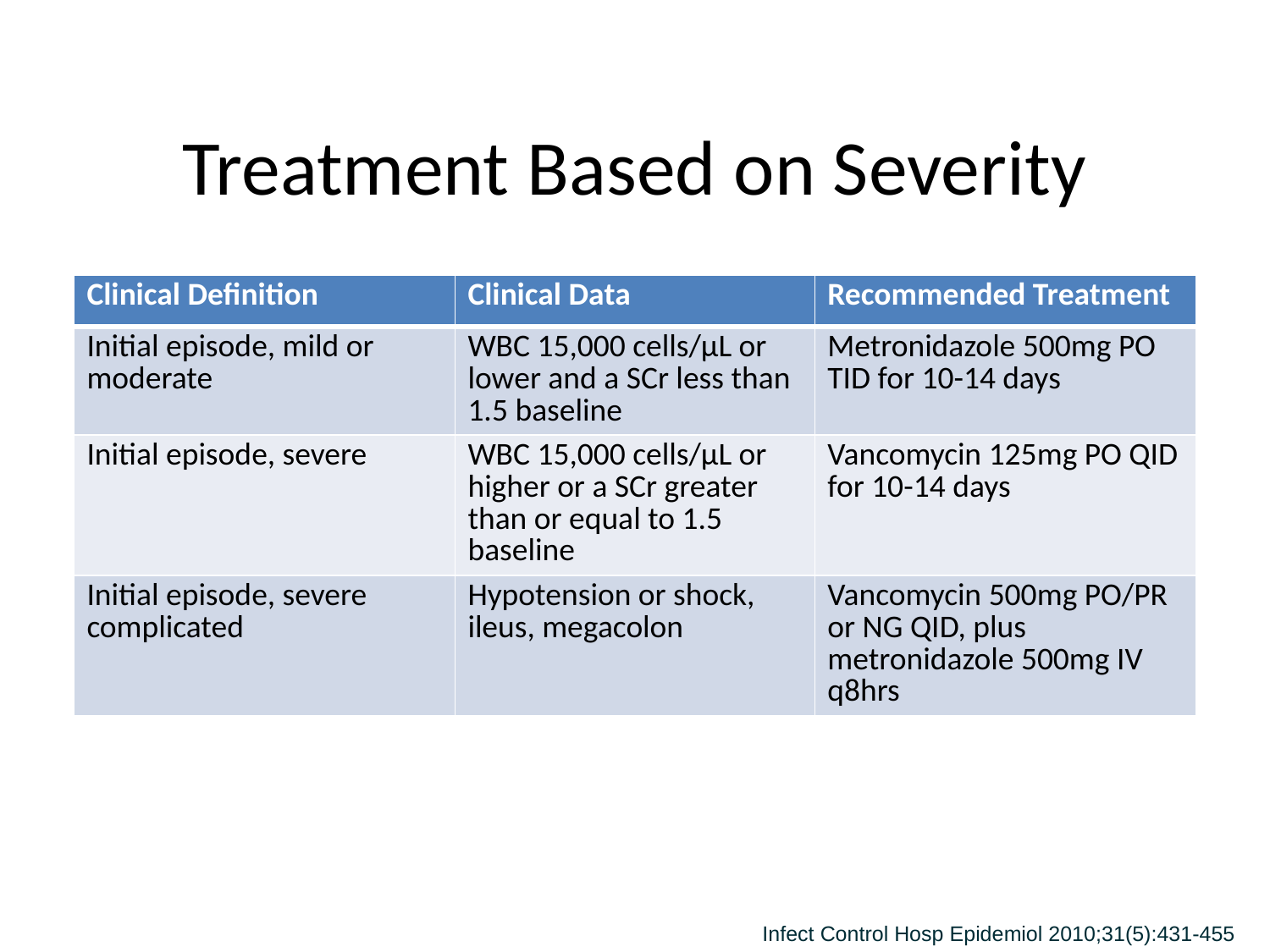

# Treatment Based on Severity
| Clinical Definition | Clinical Data | Recommended Treatment |
| --- | --- | --- |
| Initial episode, mild or moderate | WBC 15,000 cells/µL or lower and a SCr less than 1.5 baseline | Metronidazole 500mg PO TID for 10-14 days |
| Initial episode, severe | WBC 15,000 cells/µL or higher or a SCr greater than or equal to 1.5 baseline | Vancomycin 125mg PO QID for 10-14 days |
| Initial episode, severe complicated | Hypotension or shock, ileus, megacolon | Vancomycin 500mg PO/PR or NG QID, plus metronidazole 500mg IV q8hrs |
Infect Control Hosp Epidemiol 2010;31(5):431-455